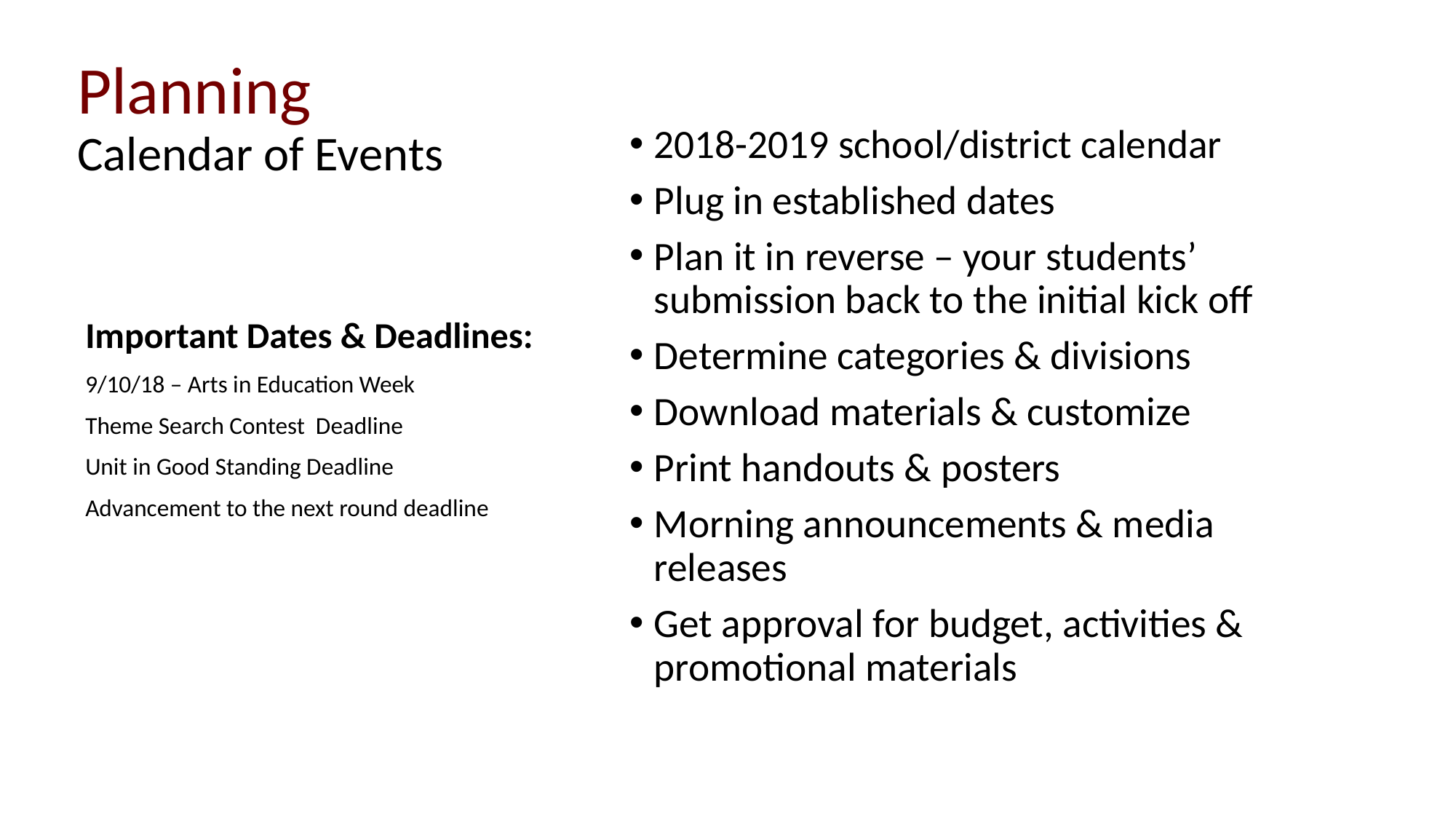

# Planning Calendar of Events
2018-2019 school/district calendar
Plug in established dates
Plan it in reverse – your students’ submission back to the initial kick off
Determine categories & divisions
Download materials & customize
Print handouts & posters
Morning announcements & media releases
Get approval for budget, activities & promotional materials

Important Dates & Deadlines:
9/10/18 – Arts in Education Week
Theme Search Contest  Deadline
Unit in Good Standing Deadline
Advancement to the next round deadline